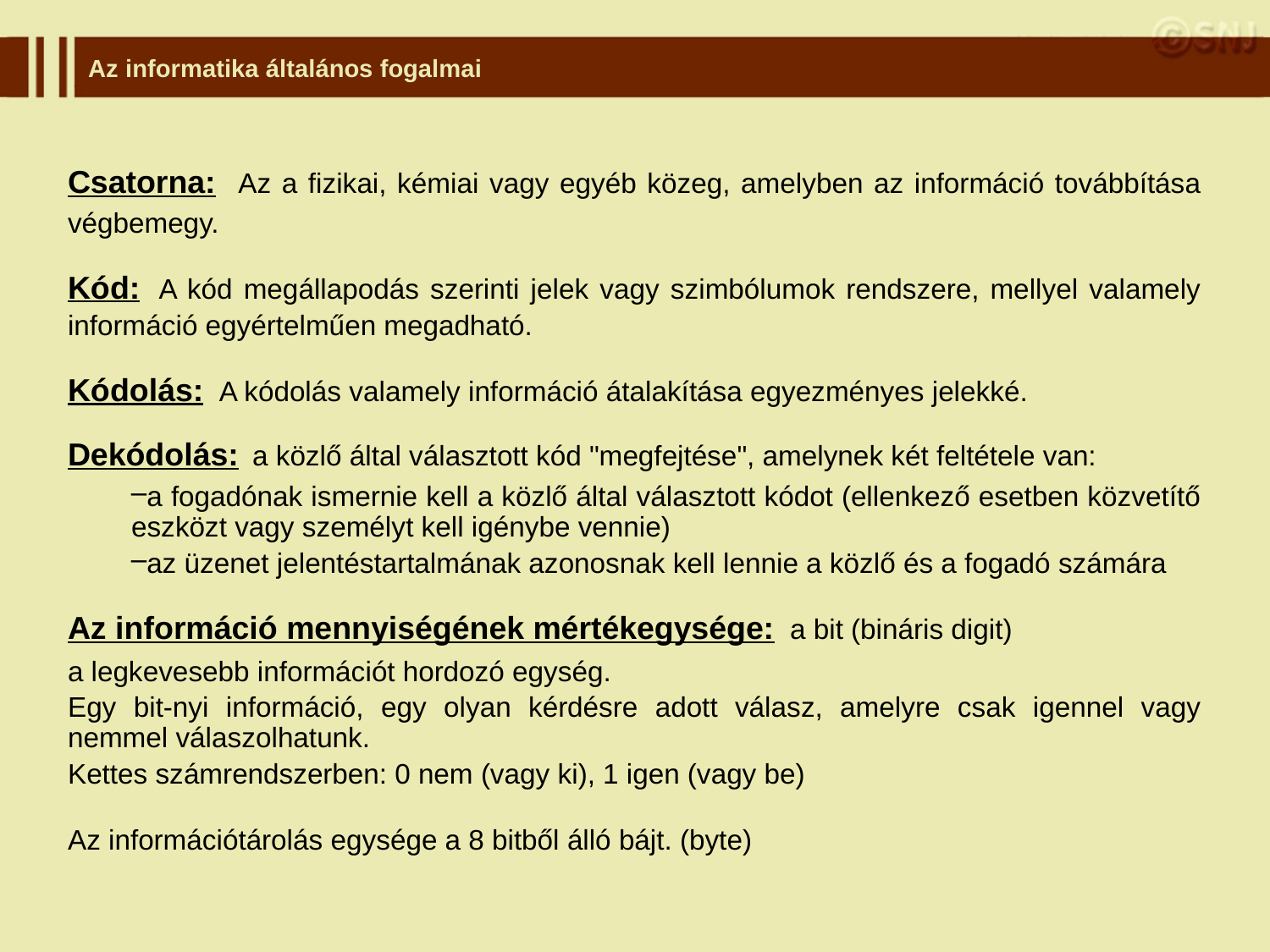

Az informatika általános fogalmai
© SNJ
Csatorna: Az a fizikai, kémiai vagy egyéb közeg, amelyben az információ továbbítása végbemegy.
Kód: A kód megállapodás szerinti jelek vagy szimbólumok rendszere, mellyel valamely információ egyértelműen megadható.
Kódolás: A kódolás valamely információ átalakítása egyezményes jelekké.
Dekódolás: a közlő által választott kód "megfejtése", amelynek két feltétele van:
a fogadónak ismernie kell a közlő által választott kódot (ellenkező esetben közvetítő eszközt vagy személyt kell igénybe vennie)
az üzenet jelentéstartalmának azonosnak kell lennie a közlő és a fogadó számára
Az információ mennyiségének mértékegysége: a bit (bináris digit)
a legkevesebb információt hordozó egység.
Egy bit-nyi információ, egy olyan kérdésre adott válasz, amelyre csak igennel vagy nemmel válaszolhatunk.
Kettes számrendszerben: 0 nem (vagy ki), 1 igen (vagy be)
Az információtárolás egysége a 8 bitből álló bájt. (byte)